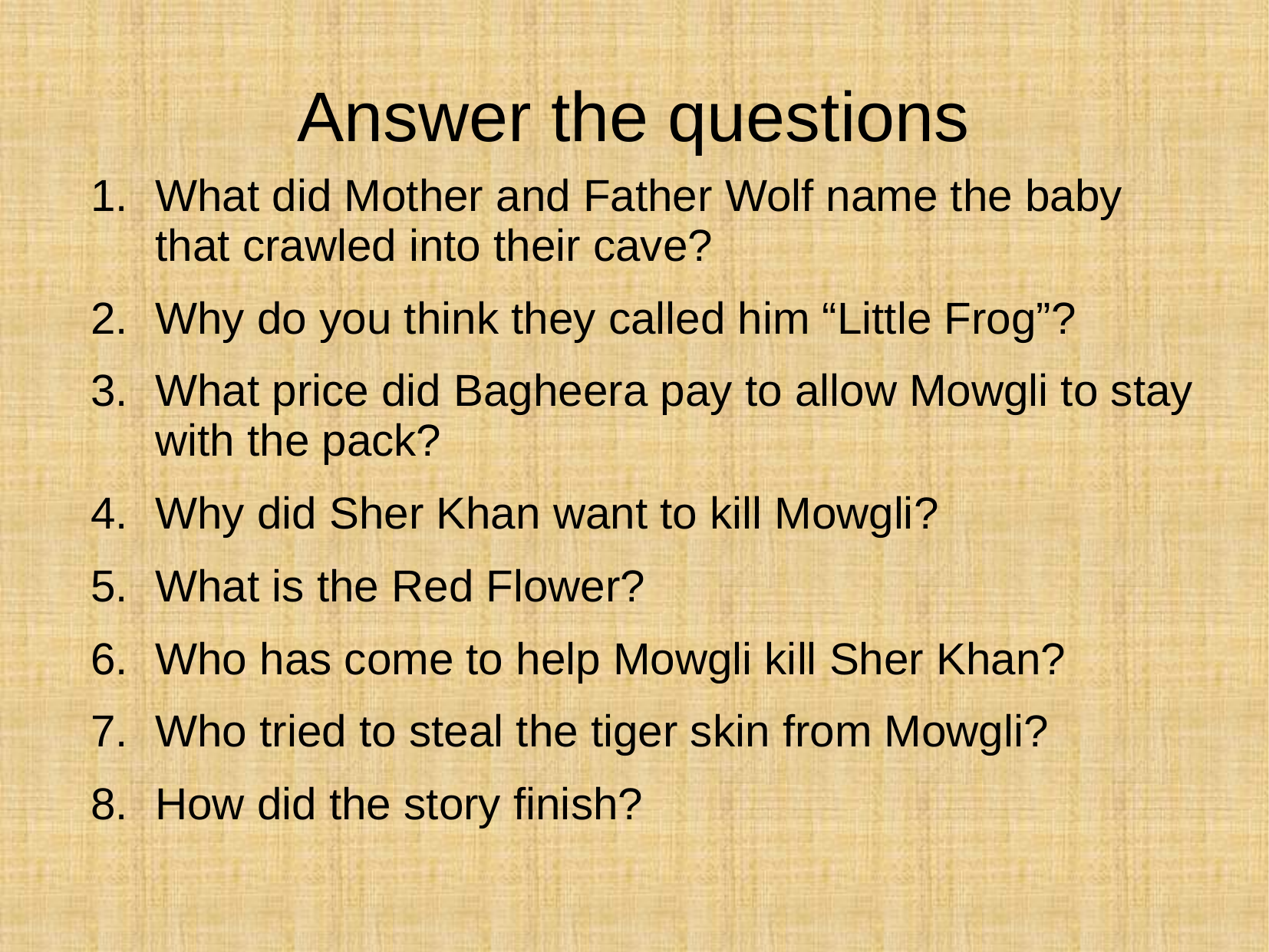

# Answer the questions
What did Mother and Father Wolf name the baby that crawled into their cave?
Why do you think they called him “Little Frog”?
What price did Bagheera pay to allow Mowgli to stay with the pack?
Why did Sher Khan want to kill Mowgli?
What is the Red Flower?
Who has come to help Mowgli kill Sher Khan?
Who tried to steal the tiger skin from Mowgli?
How did the story finish?